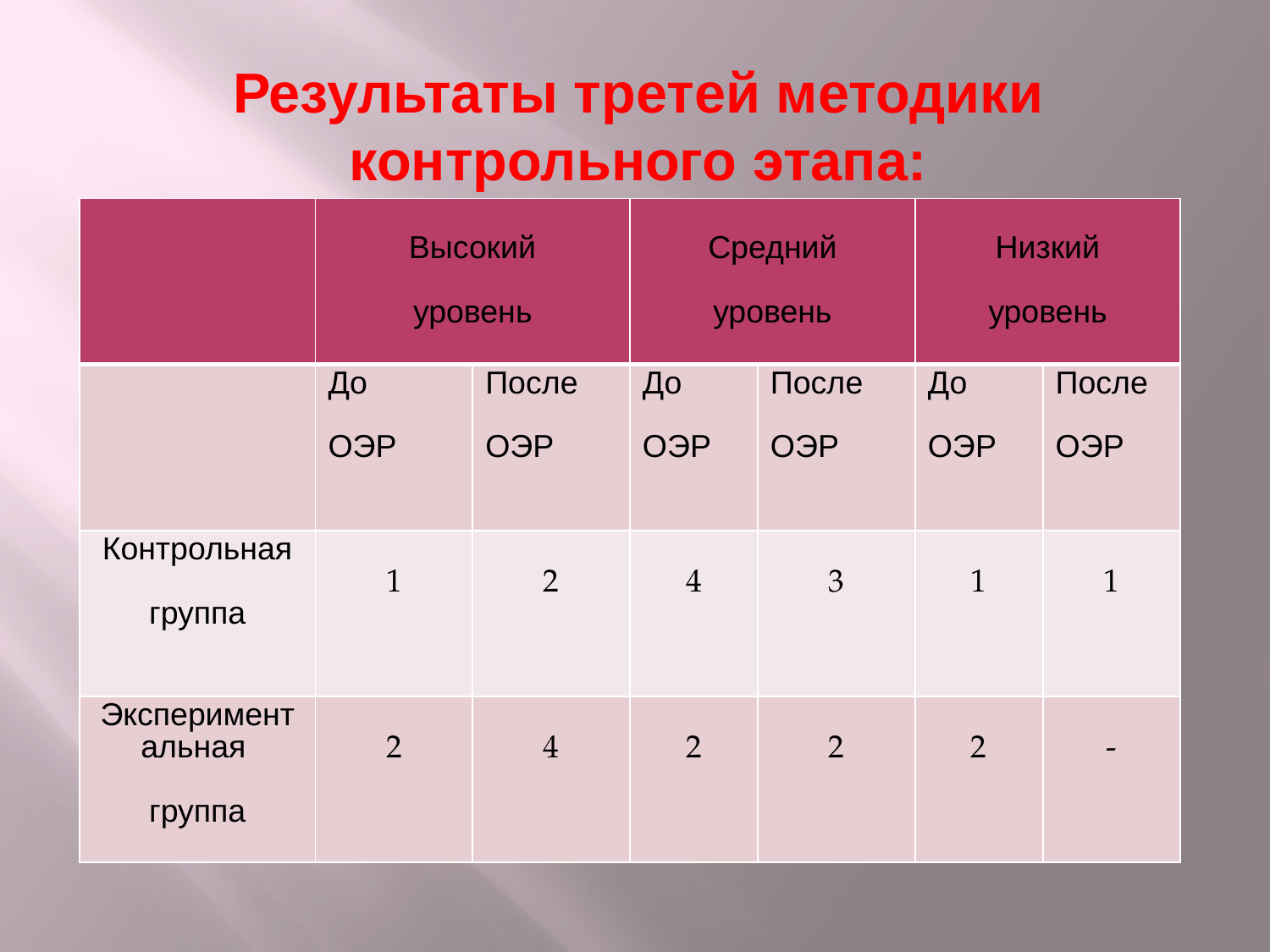

# Результаты третей методики контрольного этапа:
|  | Высокий уровень |  | Средний уровень |  | Низкий уровень |  |
| --- | --- | --- | --- | --- | --- | --- |
|  | До ОЭР | После ОЭР | До ОЭР | После ОЭР | До ОЭР | После ОЭР |
| Контрольная группа | 1 | 2 | 4 | 3 | 1 | 1 |
| Экспериментальная группа | 2 | 4 | 2 | 2 | 2 | - |